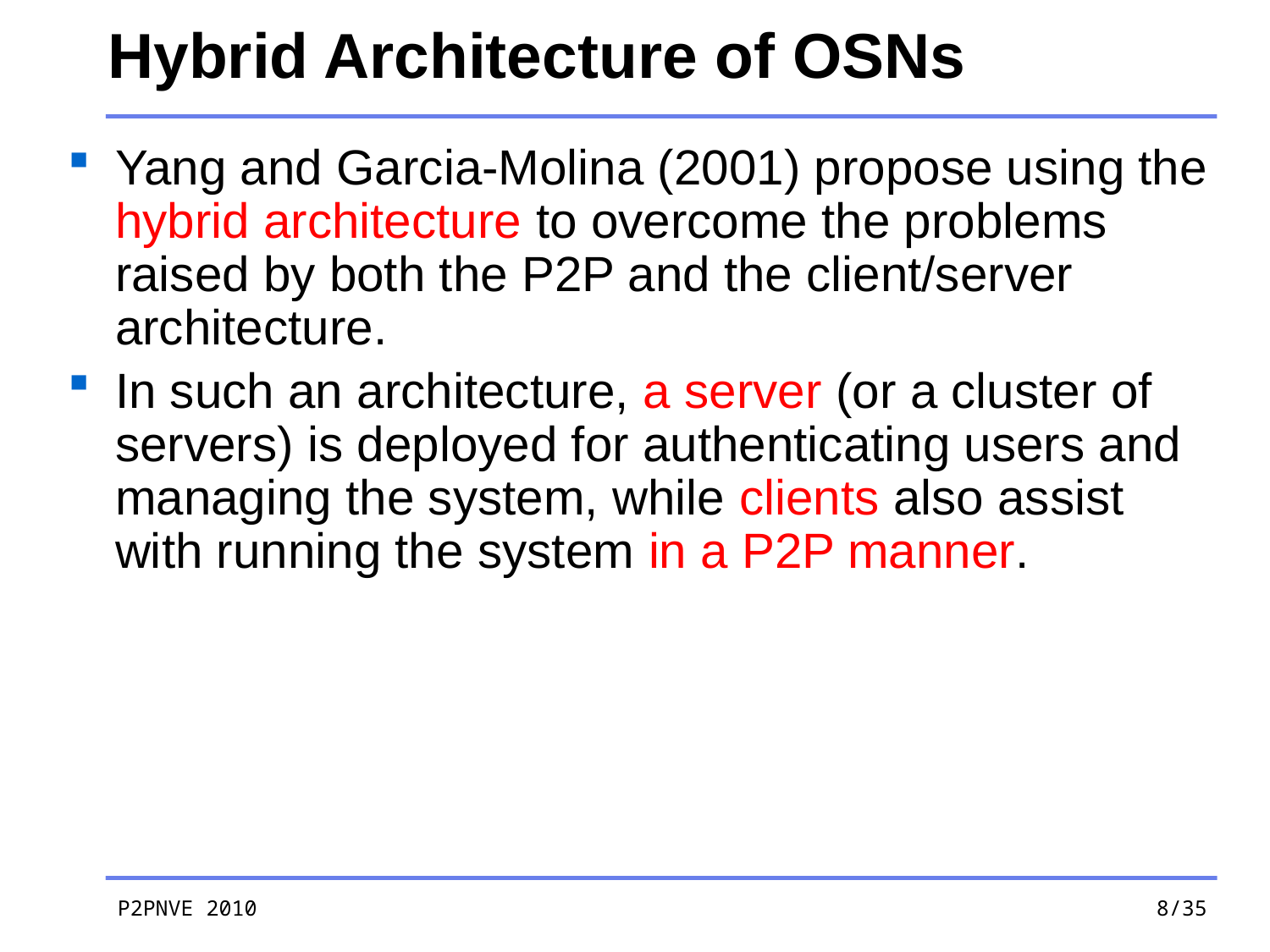

# Hybrid Architecture of OSNs
Yang and Garcia-Molina (2001) propose using the hybrid architecture to overcome the problems raised by both the P2P and the client/server architecture.
In such an architecture, a server (or a cluster of servers) is deployed for authenticating users and managing the system, while clients also assist with running the system in a P2P manner.